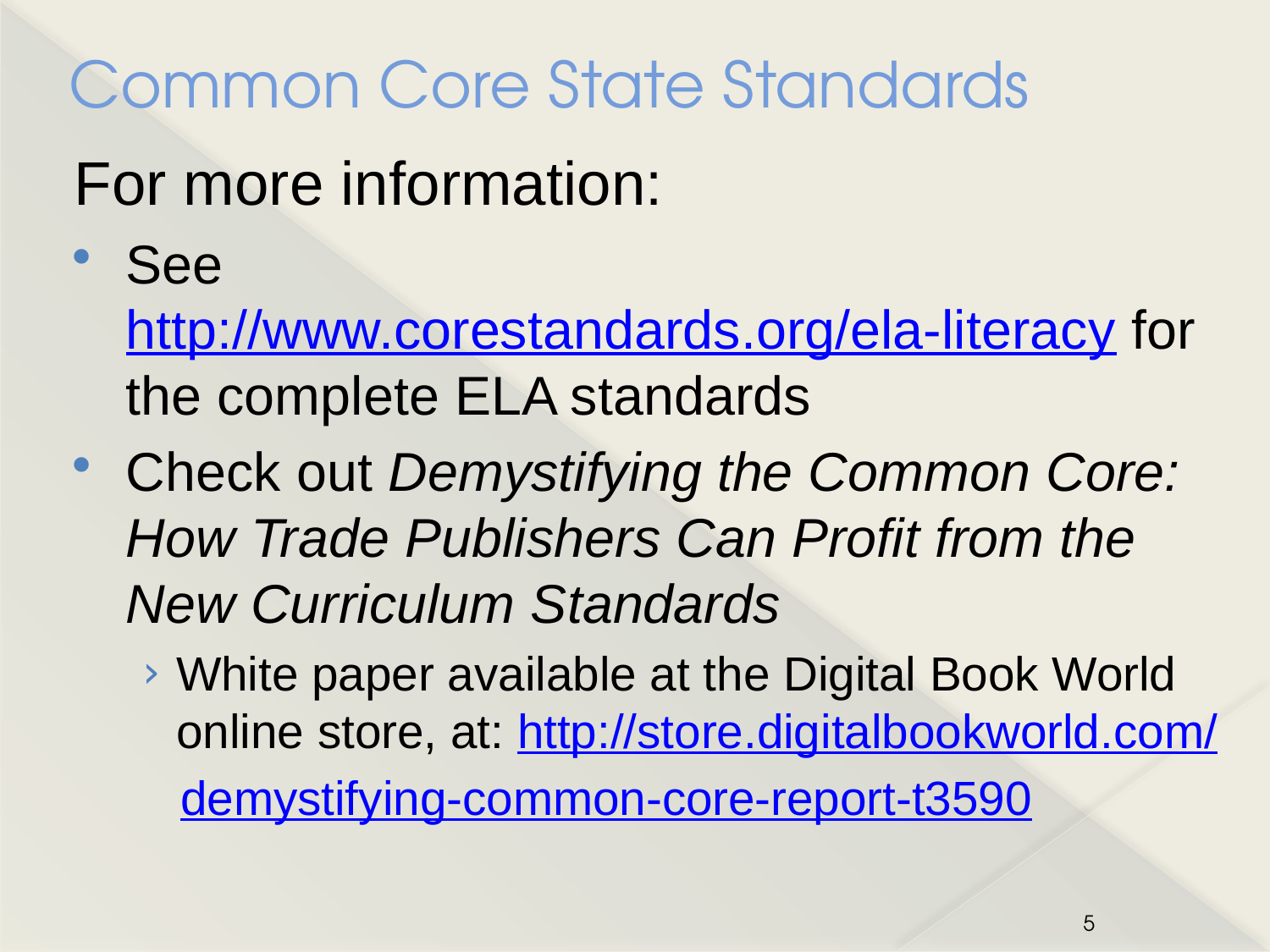

# Common Core State Standards
For more information:
See http://www.corestandards.org/ela-literacy for the complete ELA standards
Check out Demystifying the Common Core: How Trade Publishers Can Profit from the New Curriculum Standards
White paper available at the Digital Book World online store, at: http://store.digitalbookworld.com/
demystifying-common-core-report-t3590

5